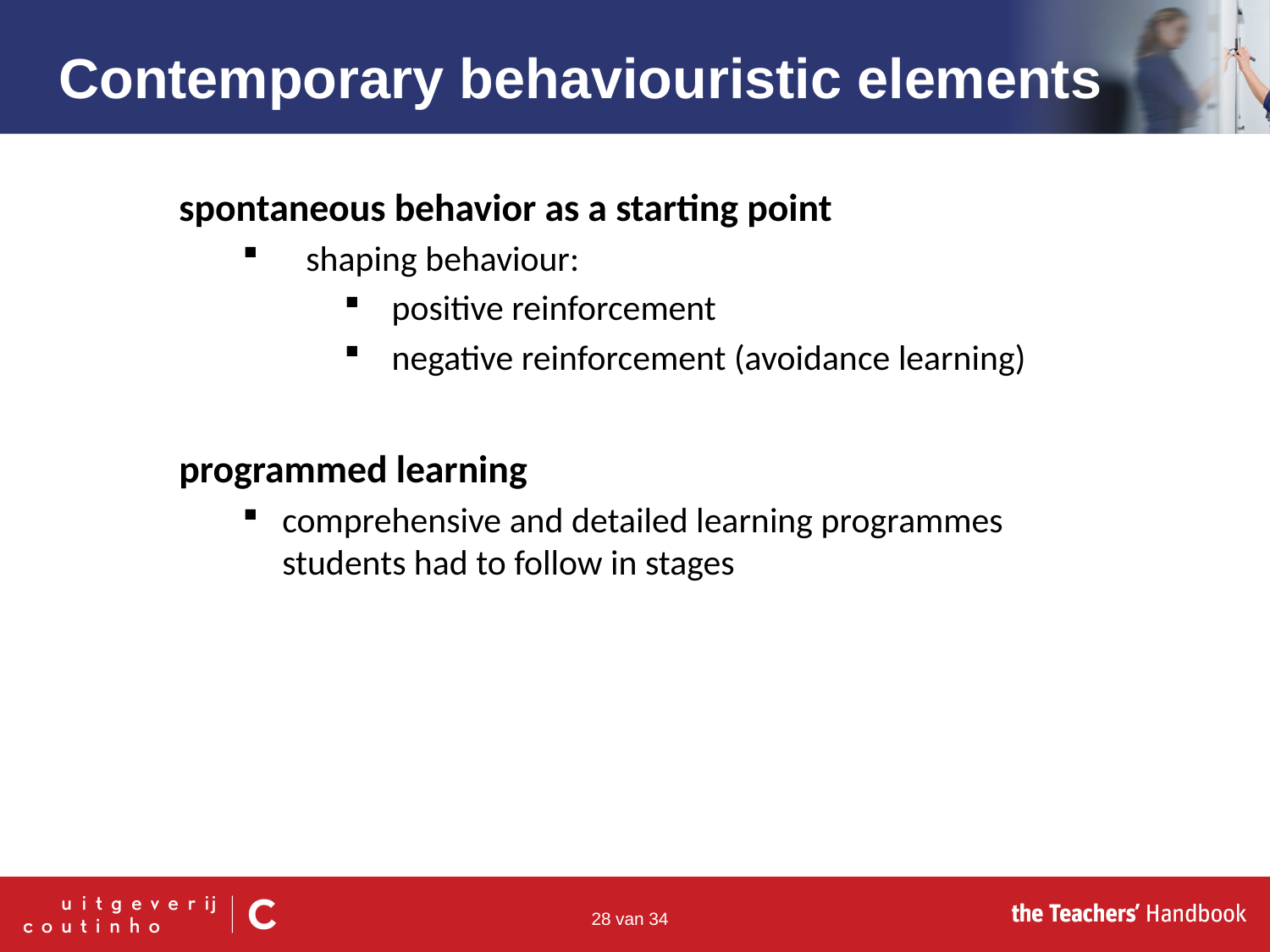

Contemporary behaviouristic elements
spontaneous behavior as a starting point
shaping behaviour:
positive reinforcement
negative reinforcement (avoidance learning)

programmed learning
comprehensive and detailed learning programmes students had to follow in stages